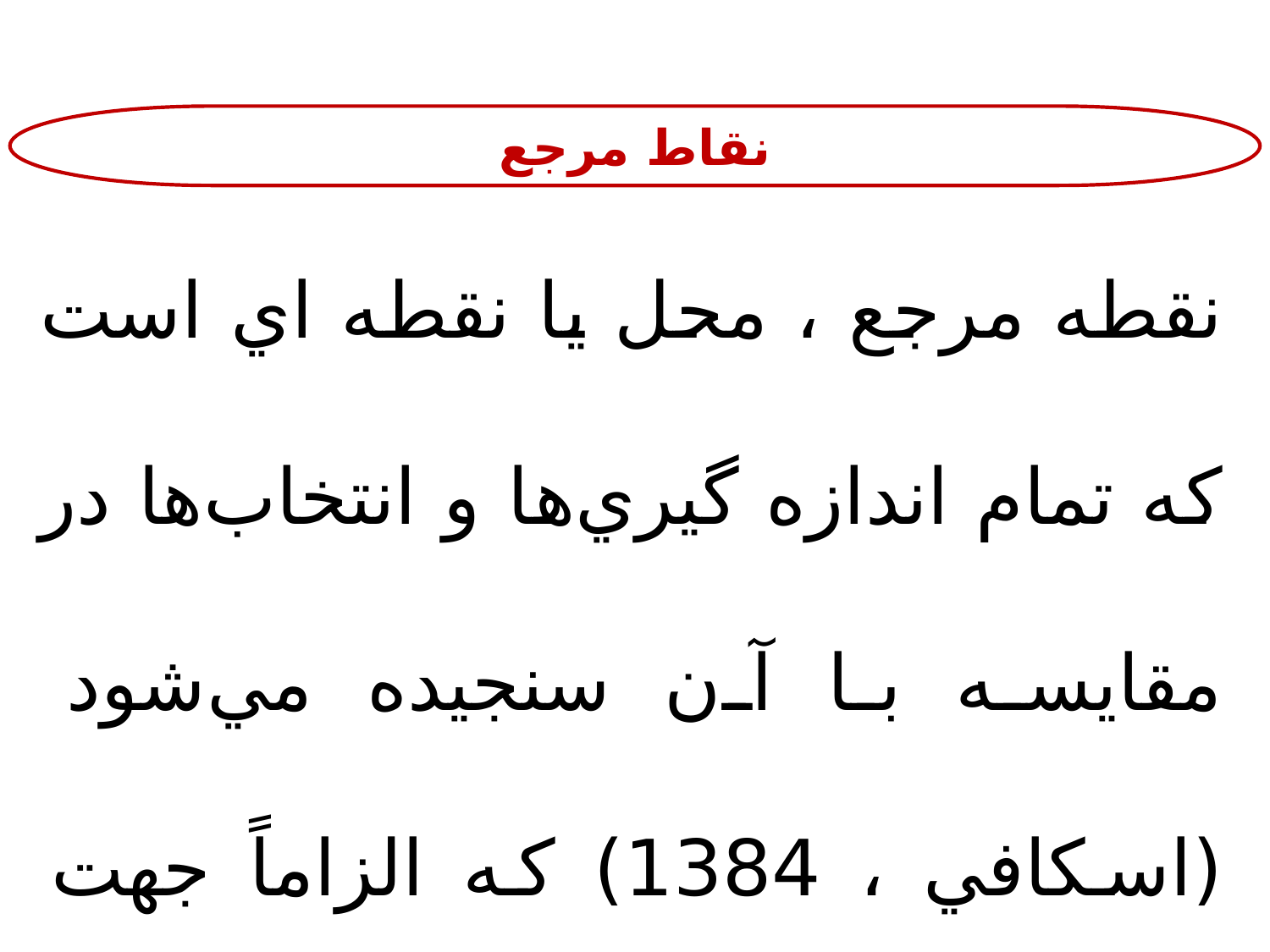

نقاط مرجع
نقطه مرجع ، محل يا نقطه اي است كه تمام اندازه گيري‌ها و انتخاب‌ها در مقايسه با آن سنجيده مي‌شود (اسكافي ، 1384) که الزاماً جهت شناخت استراتژی ، نیاز به دو نقطه مرجع در سازمان داریم.